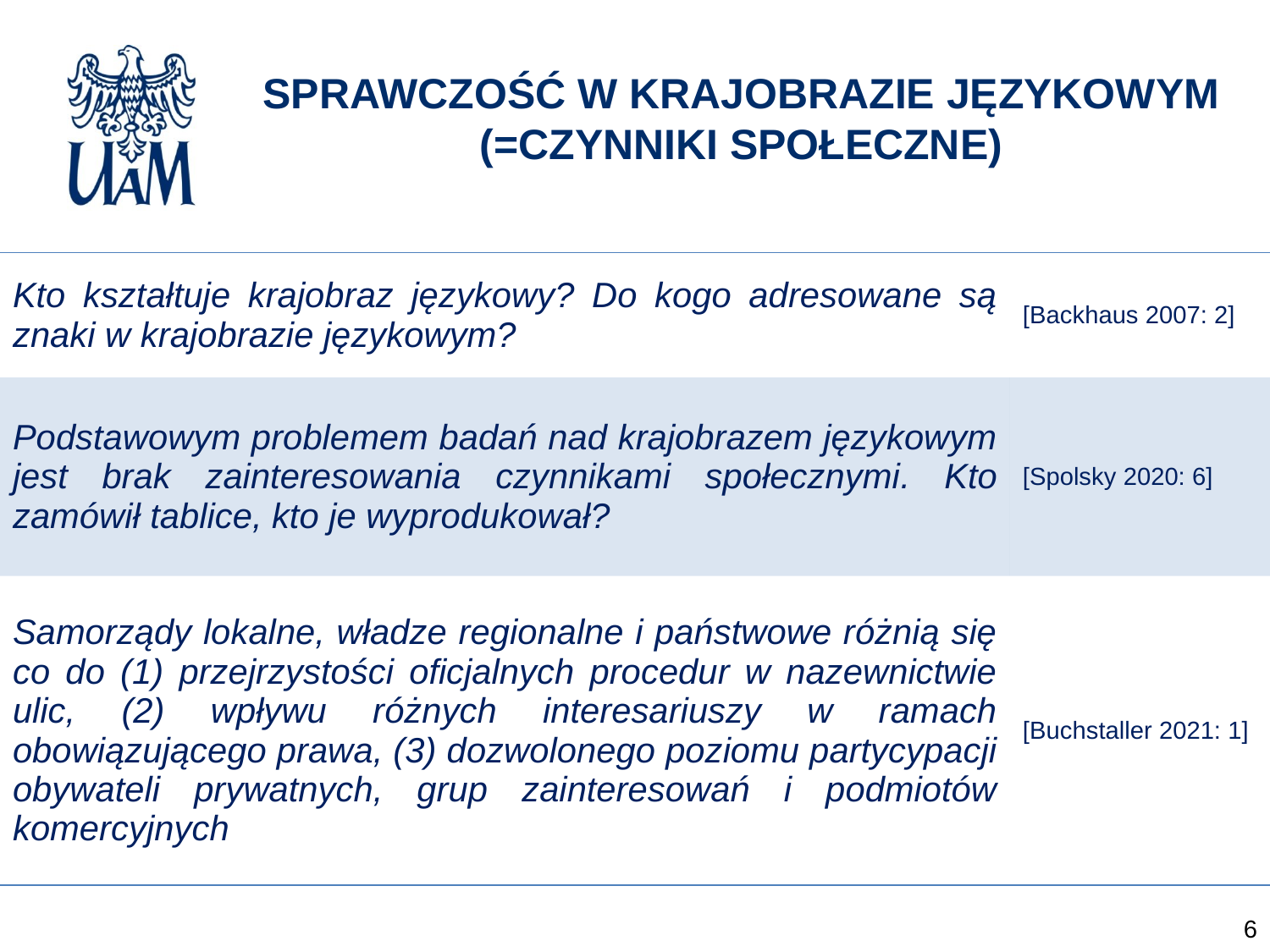

# SPRAWCZOŚĆ W KRAJOBRAZIE JĘZYKOWYM (=CZYNNIKI SPOŁECZNE)
| Kto kształtuje krajobraz językowy? Do kogo adresowane są znaki w krajobrazie językowym? | [Backhaus 2007: 2] |
| --- | --- |
| Podstawowym problemem badań nad krajobrazem językowym jest brak zainteresowania czynnikami społecznymi. Kto zamówił tablice, kto je wyprodukował? | [Spolsky 2020: 6] |
| Samorządy lokalne, władze regionalne i państwowe różnią się co do (1) przejrzystości oficjalnych procedur w nazewnictwie ulic, (2) wpływu różnych interesariuszy w ramach obowiązującego prawa, (3) dozwolonego poziomu partycypacji obywateli prywatnych, grup zainteresowań i podmiotów komercyjnych | [Buchstaller 2021: 1] |
6